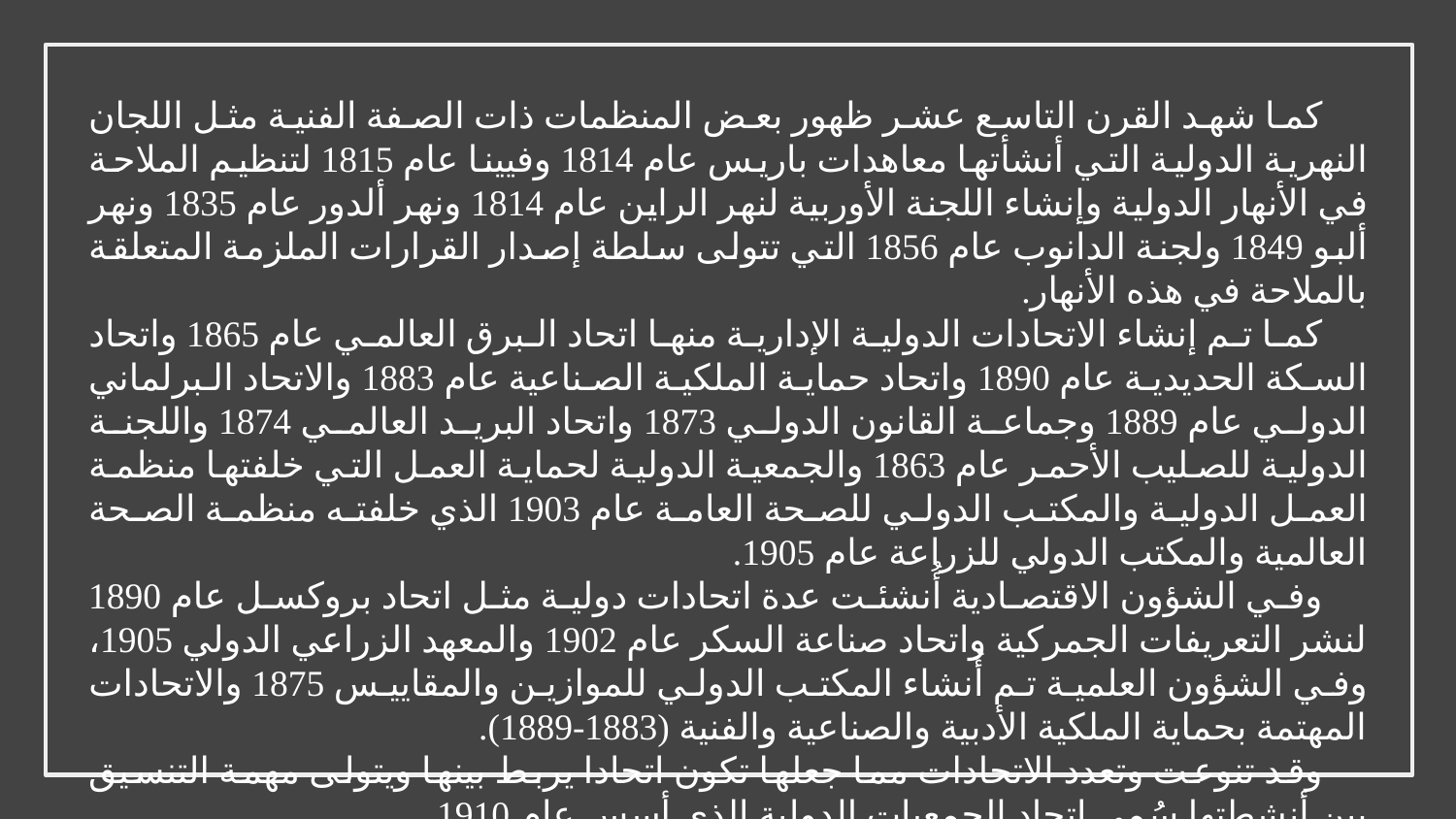

كما شهد القرن التاسع عشر ظهور بعض المنظمات ذات الصفة الفنية مثل اللجان النهرية الدولية التي أنشأتها معاهدات باريس عام 1814 وفيينا عام 1815 لتنظيم الملاحة في الأنهار الدولية وإنشاء اللجنة الأوربية لنهر الراين عام 1814 ونهر ألدور عام 1835 ونهر ألبو 1849 ولجنة الدانوب عام 1856 التي تتولى سلطة إصدار القرارات الملزمة المتعلقة بالملاحة في هذه الأنهار.
كما تم إنشاء الاتحادات الدولية الإدارية منها اتحاد البرق العالمي عام 1865 واتحاد السكة الحديدية عام 1890 واتحاد حماية الملكية الصناعية عام 1883 والاتحاد البرلماني الدولي عام 1889 وجماعة القانون الدولي 1873 واتحاد البريد العالمي 1874 واللجنة الدولية للصليب الأحمر عام 1863 والجمعية الدولية لحماية العمل التي خلفتها منظمة العمل الدولية والمكتب الدولي للصحة العامة عام 1903 الذي خلفته منظمة الصحة العالمية والمكتب الدولي للزراعة عام 1905.
وفي الشؤون الاقتصادية أُنشئت عدة اتحادات دولية مثل اتحاد بروكسل عام 1890 لنشر التعريفات الجمركية واتحاد صناعة السكر عام 1902 والمعهد الزراعي الدولي 1905، وفي الشؤون العلمية تم أُنشاء المكتب الدولي للموازين والمقاييس 1875 والاتحادات المهتمة بحماية الملكية الأدبية والصناعية والفنية (1883-1889).
وقد تنوعت وتعدد الاتحادات مما جعلها تكون اتحادا يربط بينها ويتولى مهمة التنسيق بين أنشطتها سُمي اتحاد الجمعيات الدولية الذي أسس عام 1910.